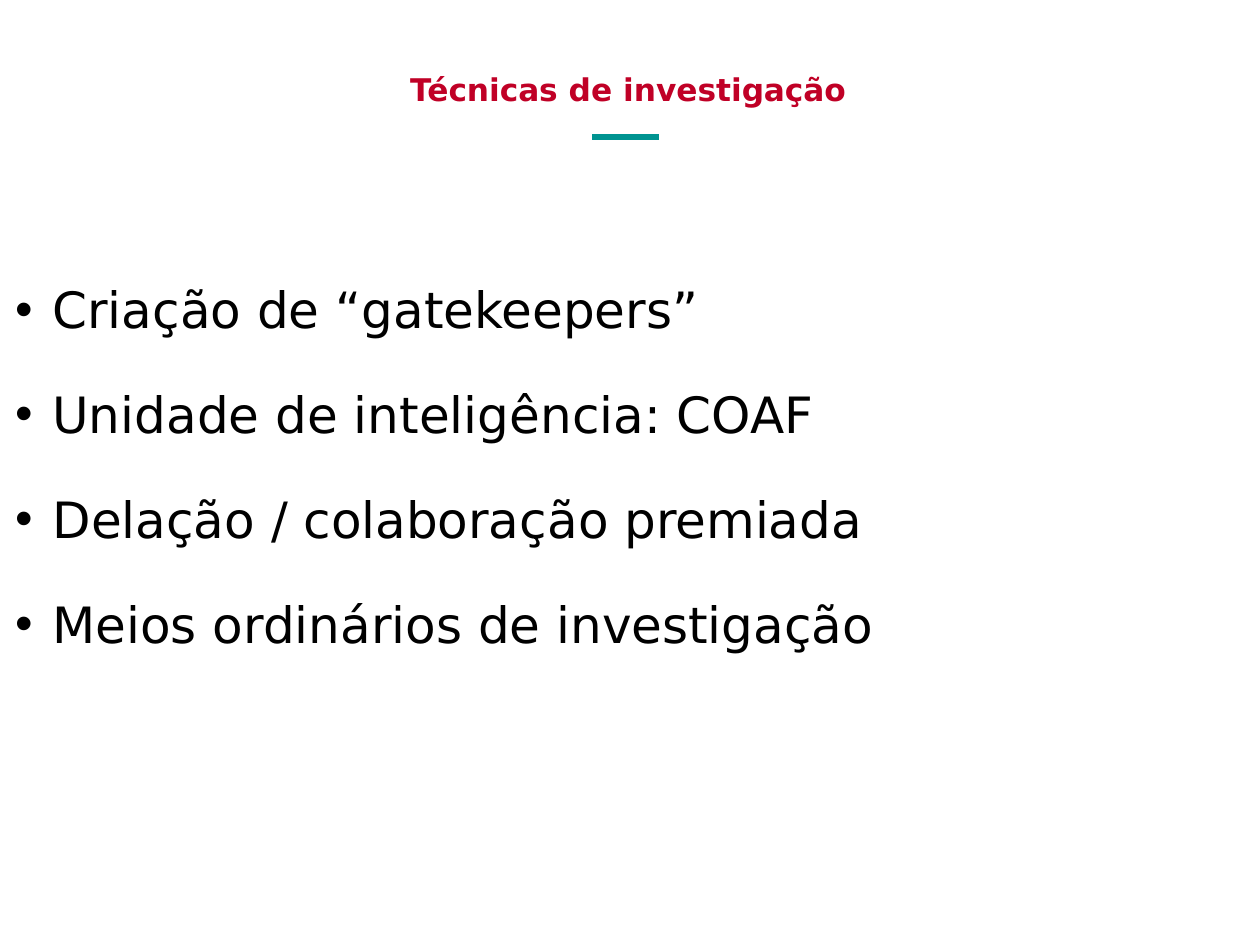

Técnicas de investigação
Criação de “gatekeepers”
Unidade de inteligência: COAF
Delação / colaboração premiada
Meios ordinários de investigação